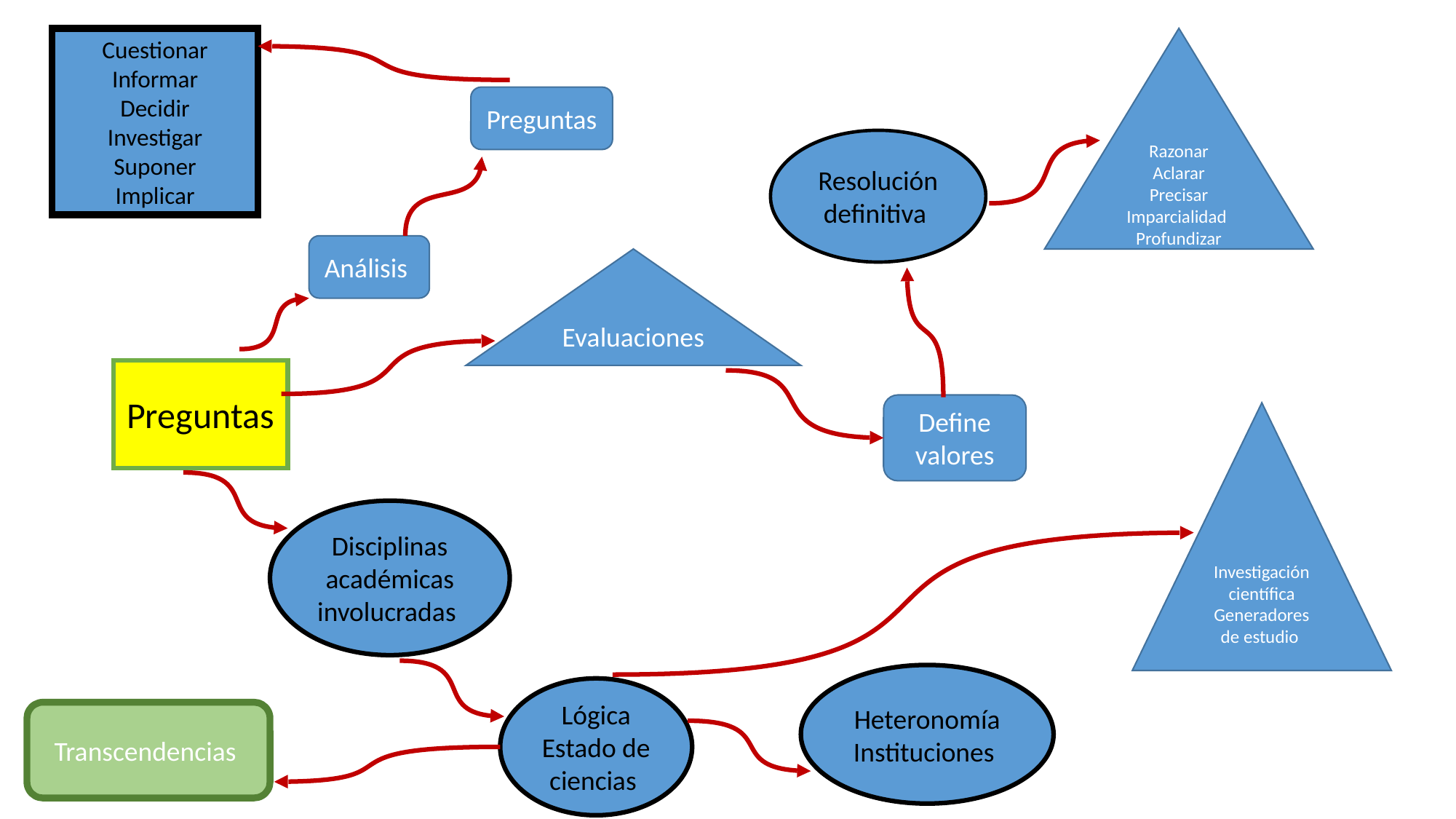

Cuestionar
Informar
Decidir
Investigar
Suponer
Implicar
Razonar
Aclarar
Precisar
Imparcialidad
Profundizar
Preguntas

Resolución definitiva
Análisis
Evaluaciones
Preguntas
Define valores
Investigación científica Generadores de estudio
Disciplinas académicas involucradas
Heteronomía Instituciones
Lógica Estado de ciencias
Transcendencias